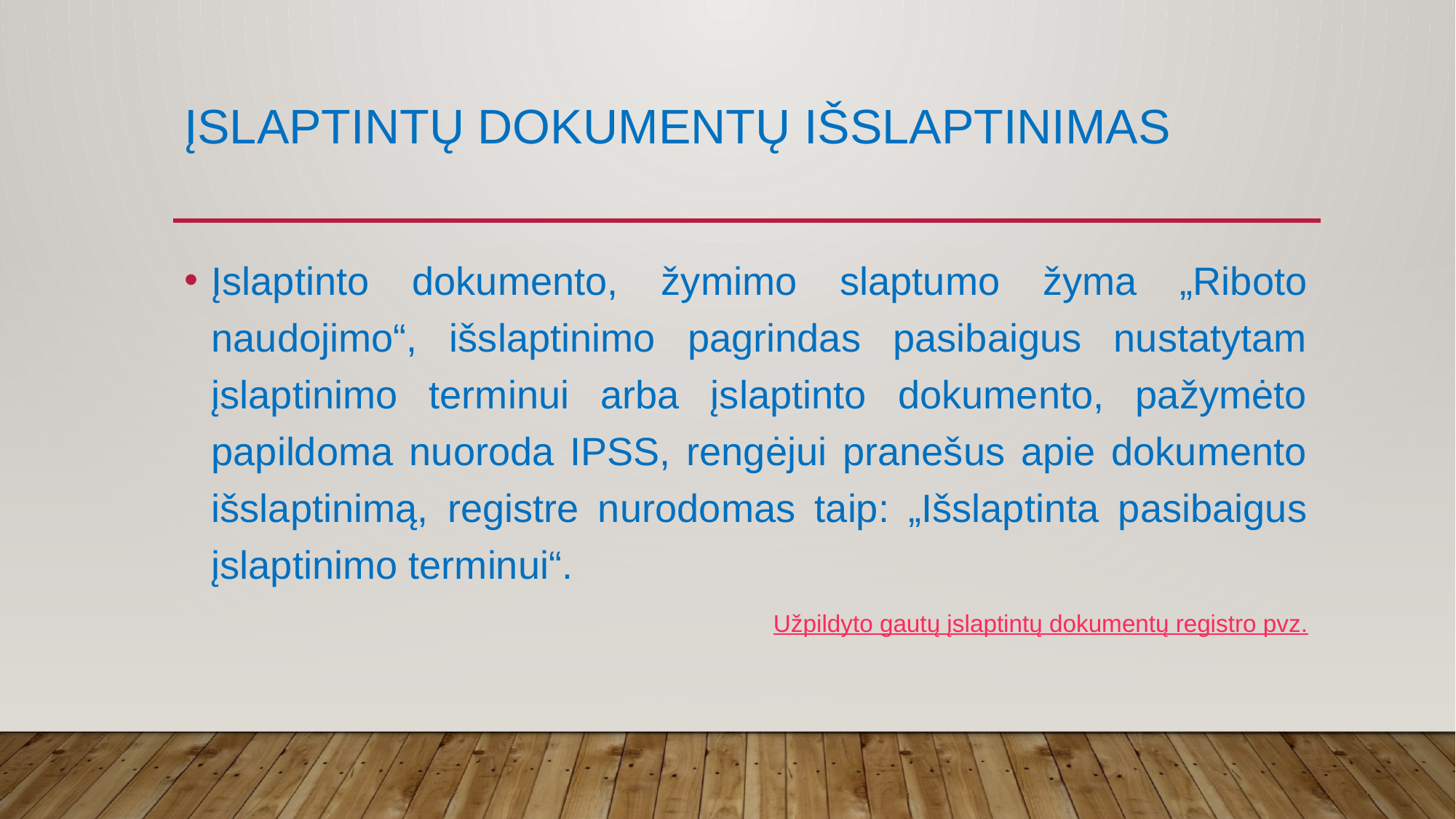

# Įslaptintų Dokumentų išslaptinimas
Įslaptinto dokumento, žymimo slaptumo žyma „Riboto naudojimo“, išslaptinimo pagrindas pasibaigus nustatytam įslaptinimo terminui arba įslaptinto dokumento, pažymėto papildoma nuoroda IPSS, rengėjui pranešus apie dokumento išslaptinimą, registre nurodomas taip: „Išslaptinta pasibaigus įslaptinimo terminui“.
Užpildyto gautų įslaptintų dokumentų registro pvz.